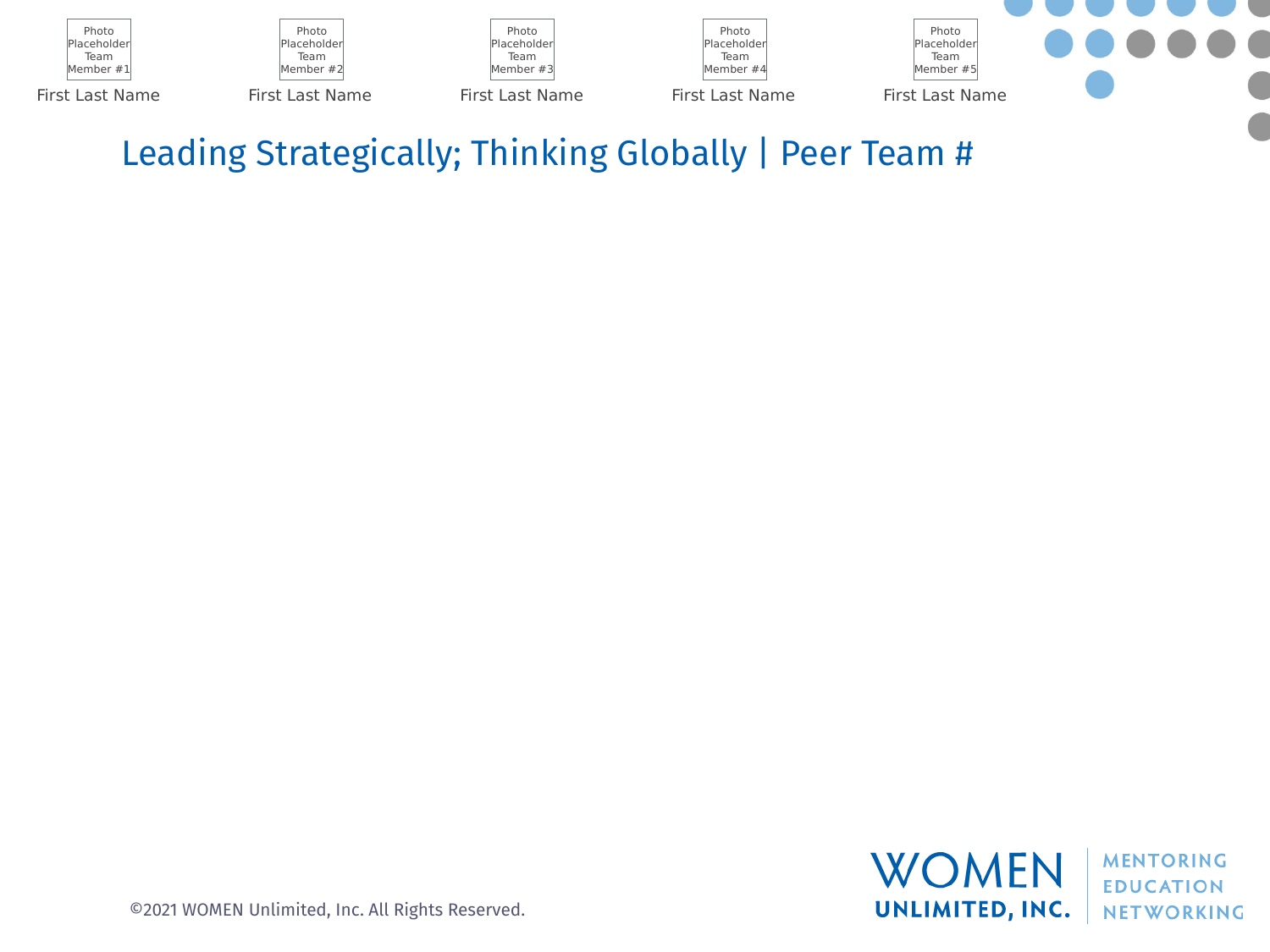

Photo Placeholder
Team Member #1
Photo Placeholder
Team Member #2
Photo Placeholder
Team Member #3
Photo Placeholder
Team Member #4
Photo Placeholder
Team Member #5
First Last Name
First Last Name
First Last Name
First Last Name
First Last Name
# Leading Strategically; Thinking Globally | Peer Team #